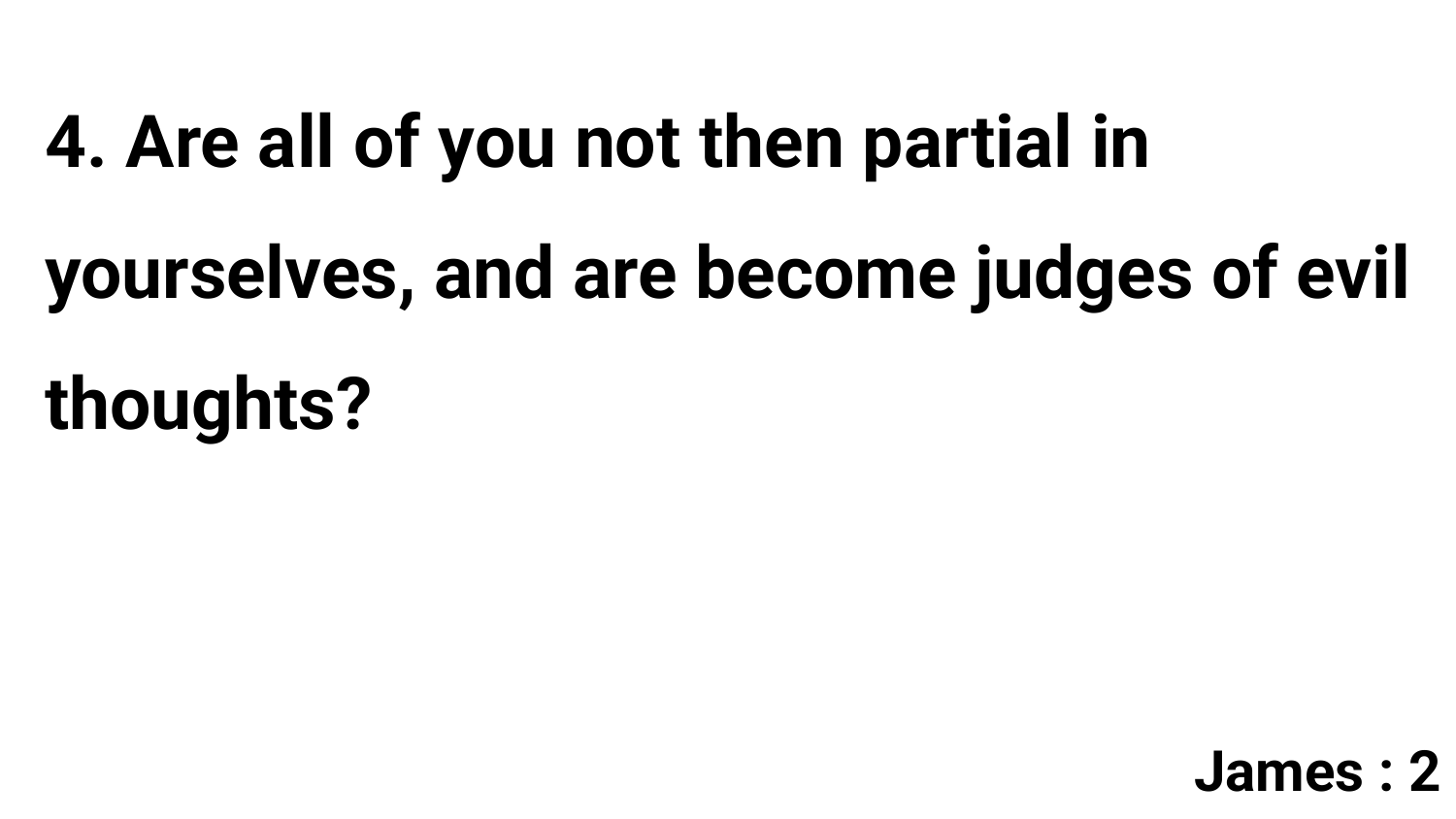

4. Are all of you not then partial in yourselves, and are become judges of evil thoughts?
James : 2